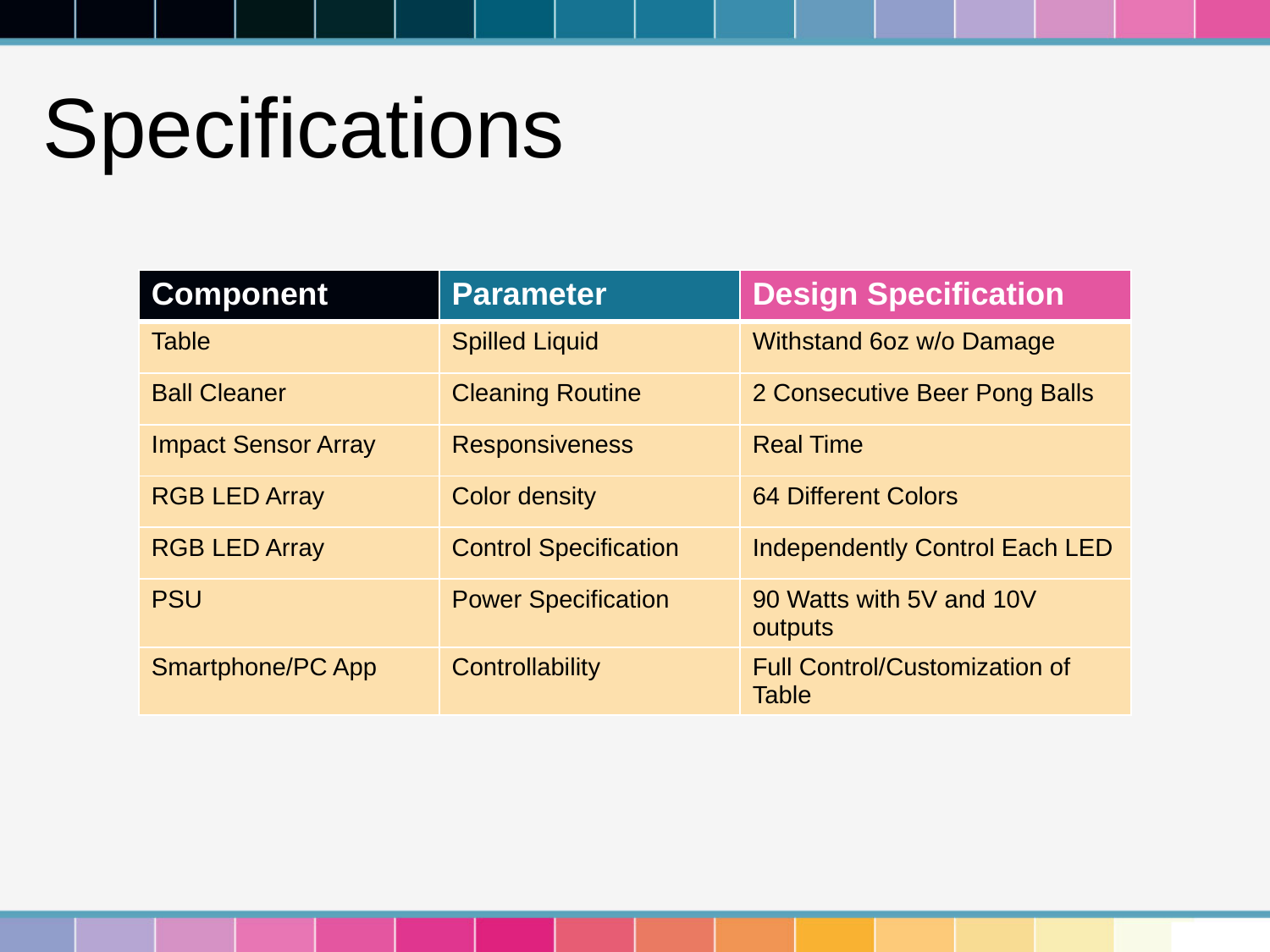

Specifications
| Component | Parameter | Design Specification |
| --- | --- | --- |
| Table | Spilled Liquid | Withstand 6oz w/o Damage |
| Ball Cleaner | Cleaning Routine | 2 Consecutive Beer Pong Balls |
| Impact Sensor Array | Responsiveness | Real Time |
| RGB LED Array | Color density | 64 Different Colors |
| RGB LED Array | Control Specification | Independently Control Each LED |
| PSU | Power Specification | 90 Watts with 5V and 10V outputs |
| Smartphone/PC App | Controllability | Full Control/Customization of Table |